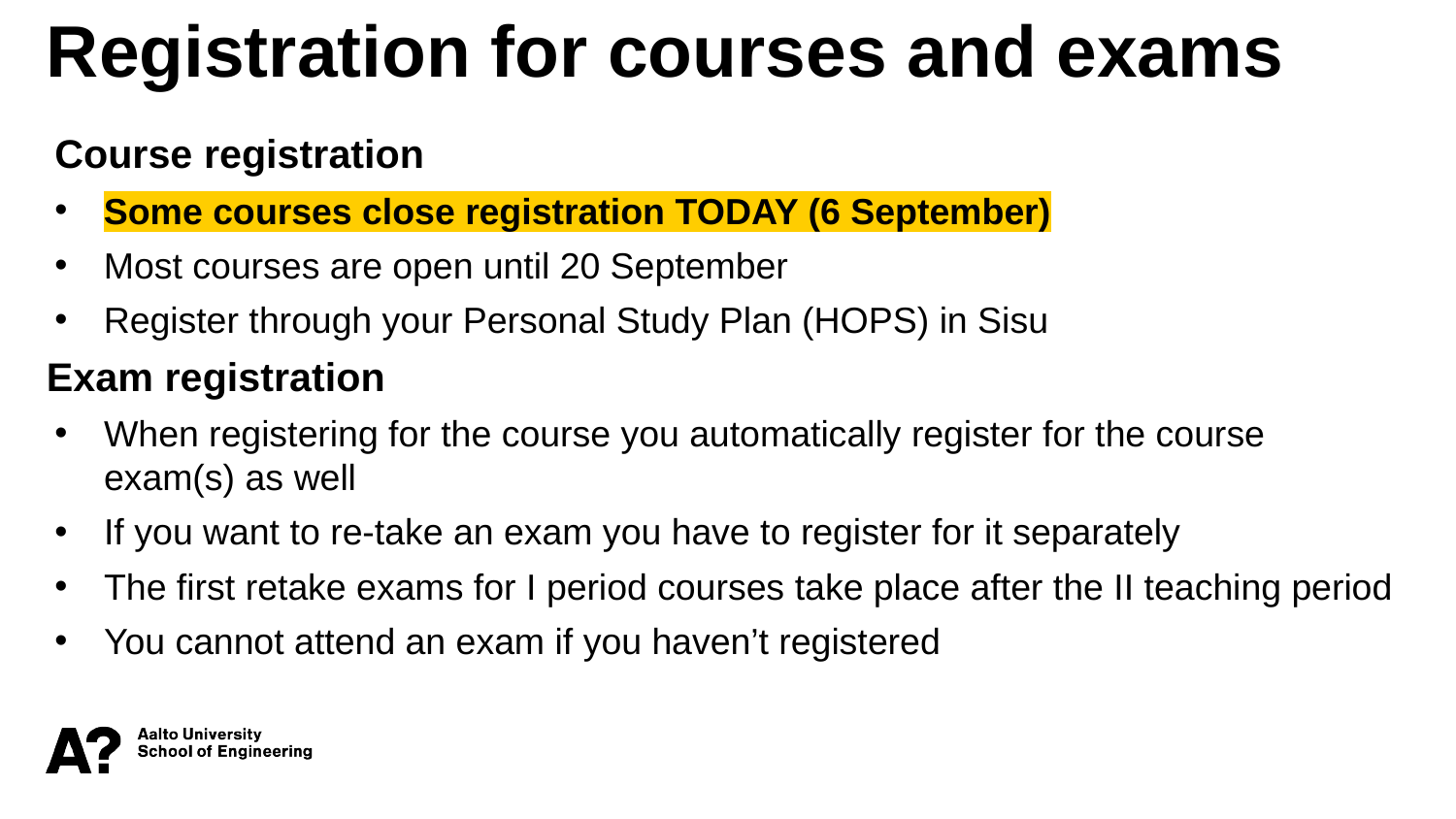

Registration for courses and exams
Course registration
Some courses close registration TODAY (6 September)
Most courses are open until 20 September
Register through your Personal Study Plan (HOPS) in Sisu
Exam registration
When registering for the course you automatically register for the course exam(s) as well
If you want to re-take an exam you have to register for it separately
The first retake exams for I period courses take place after the II teaching period
You cannot attend an exam if you haven’t registered